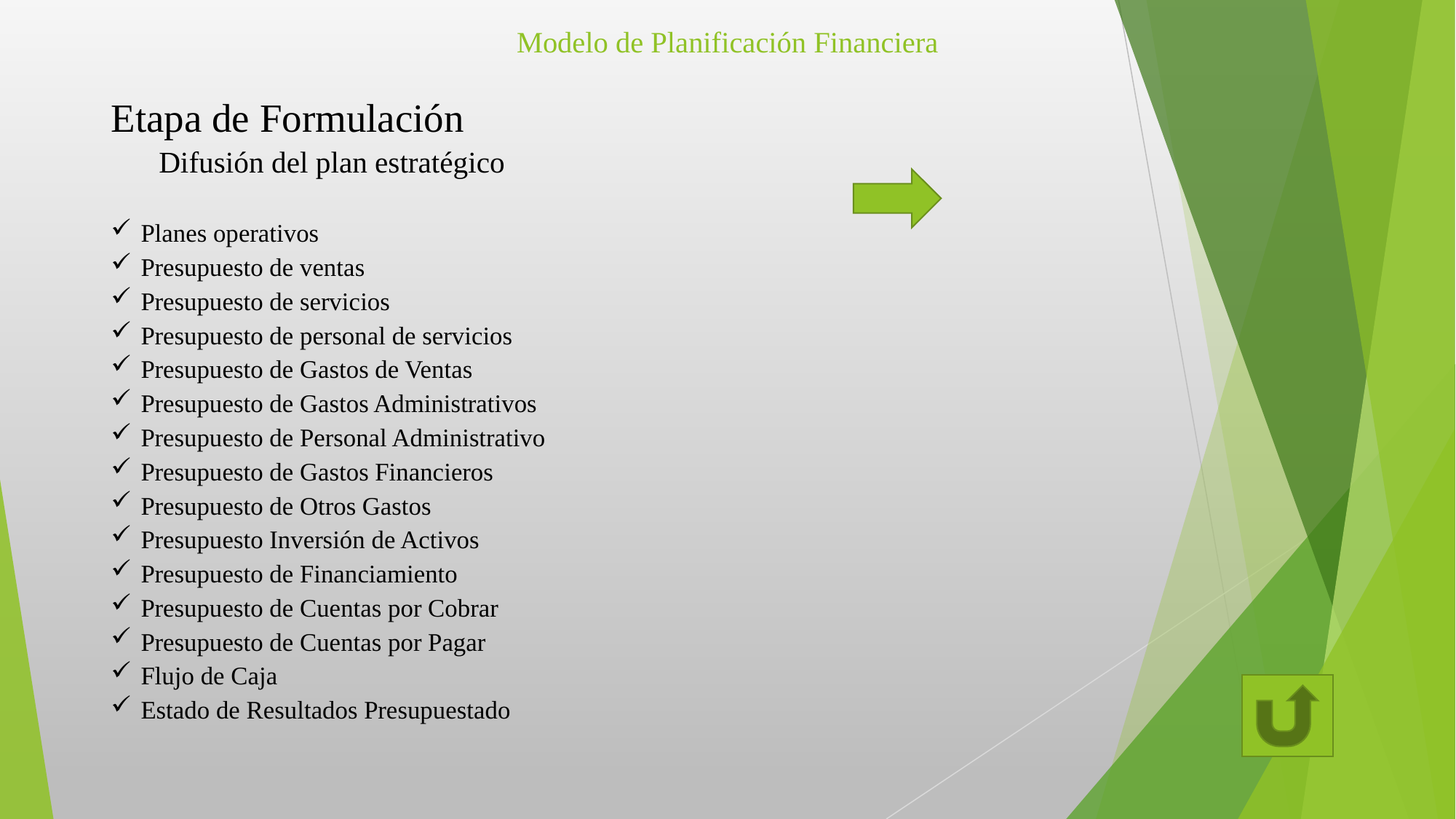

# Modelo de Planificación Financiera

Etapa de Formulación
	Difusión del plan estratégico

Planes operativos
Presupuesto de ventas
Presupuesto de servicios
Presupuesto de personal de servicios
Presupuesto de Gastos de Ventas
Presupuesto de Gastos Administrativos
Presupuesto de Personal Administrativo
Presupuesto de Gastos Financieros
Presupuesto de Otros Gastos
Presupuesto Inversión de Activos
Presupuesto de Financiamiento
Presupuesto de Cuentas por Cobrar
Presupuesto de Cuentas por Pagar
Flujo de Caja
Estado de Resultados Presupuestado